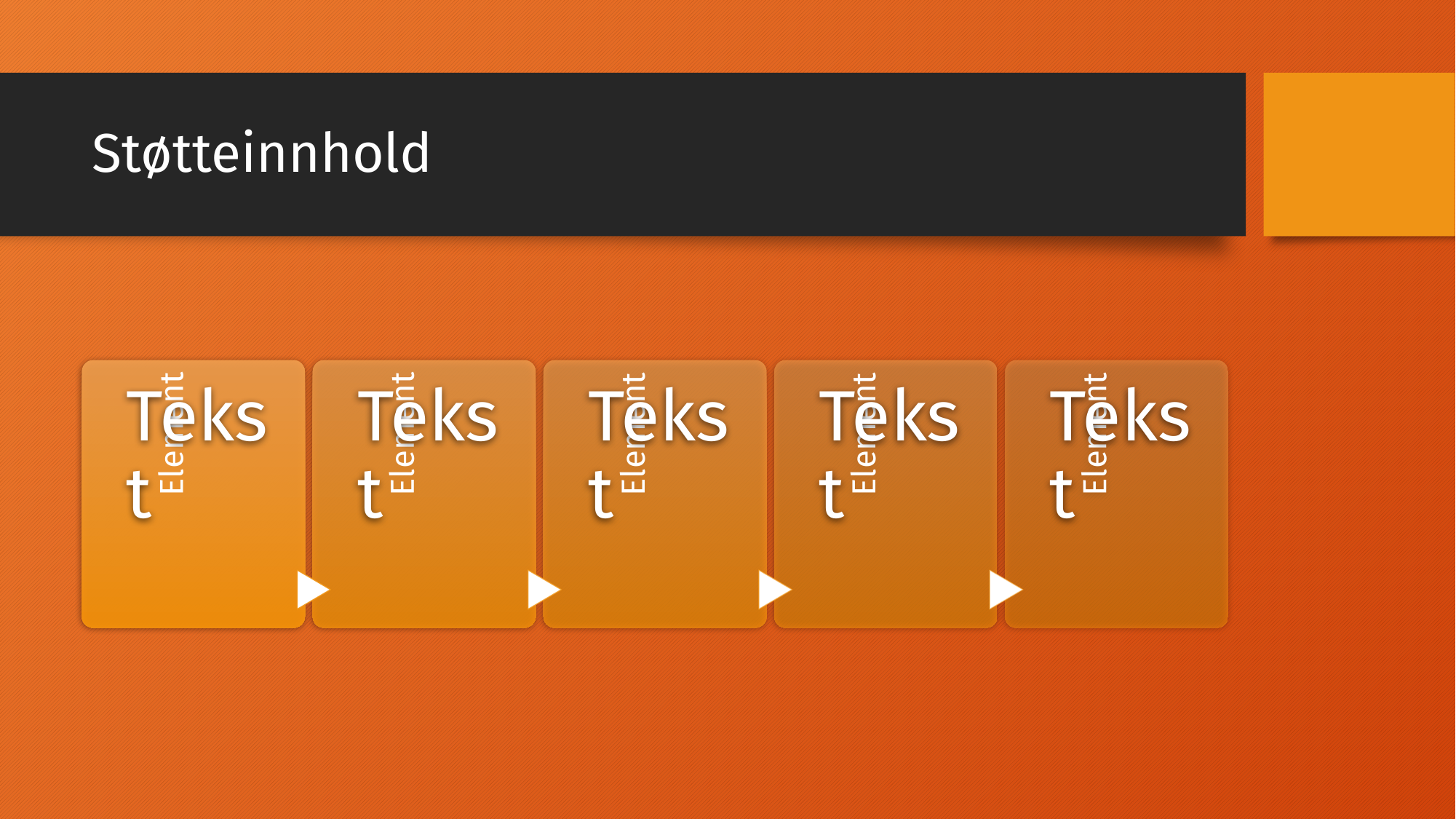

# Støtteinnhold
Element
Tekst
Element
Tekst
Element
Tekst
Element
Tekst
Element
Tekst